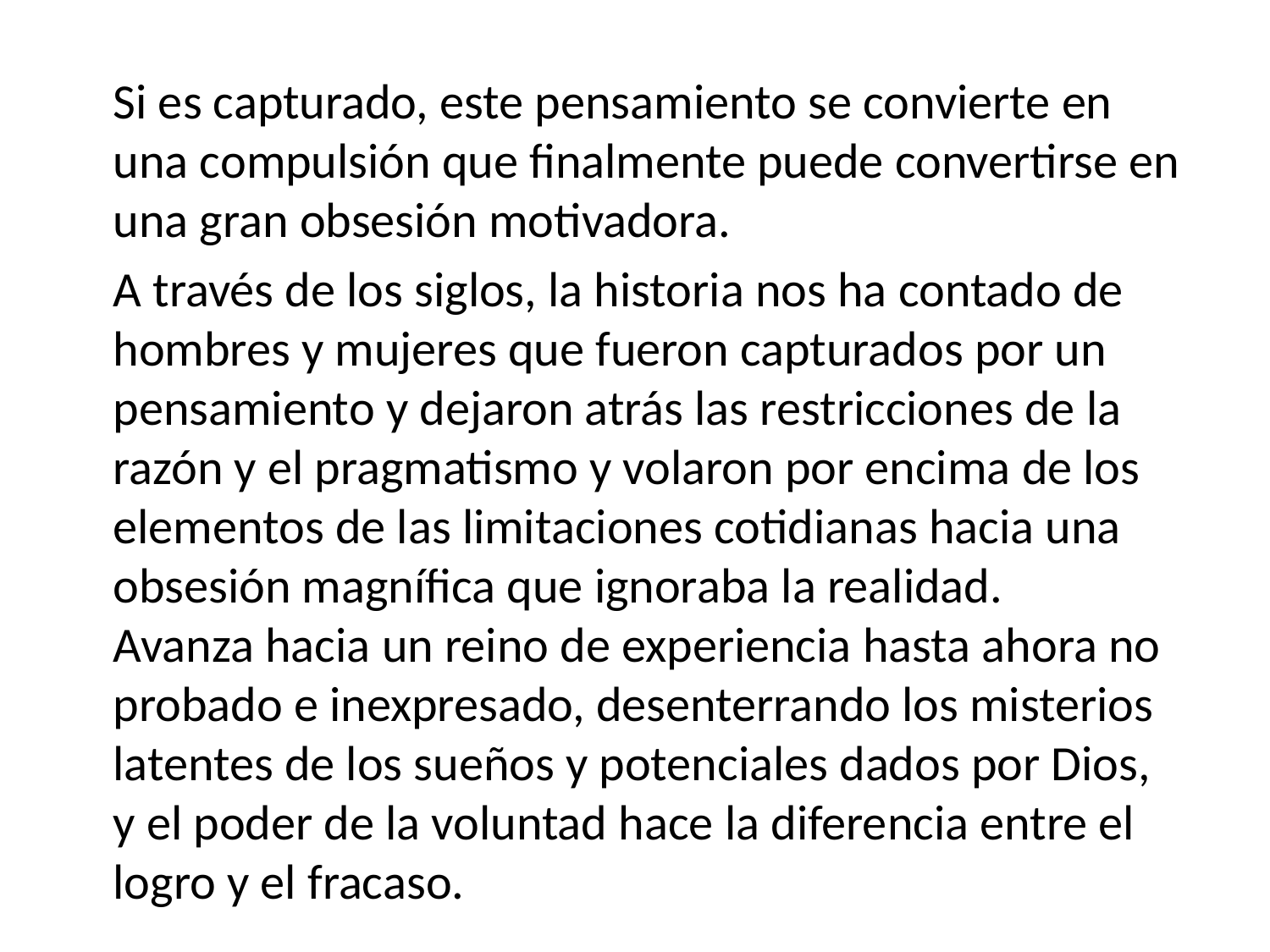

Si es capturado, este pensamiento se convierte en una compulsión que finalmente puede convertirse en una gran obsesión motivadora.
	A través de los siglos, la historia nos ha contado de hombres y mujeres que fueron capturados por un pensamiento y dejaron atrás las restricciones de la razón y el pragmatismo y volaron por encima de los elementos de las limitaciones cotidianas hacia una obsesión magnífica que ignoraba la realidad.
Avanza hacia un reino de experiencia hasta ahora no probado e inexpresado, desenterrando los misterios latentes de los sueños y potenciales dados por Dios, y el poder de la voluntad hace la diferencia entre el logro y el fracaso.